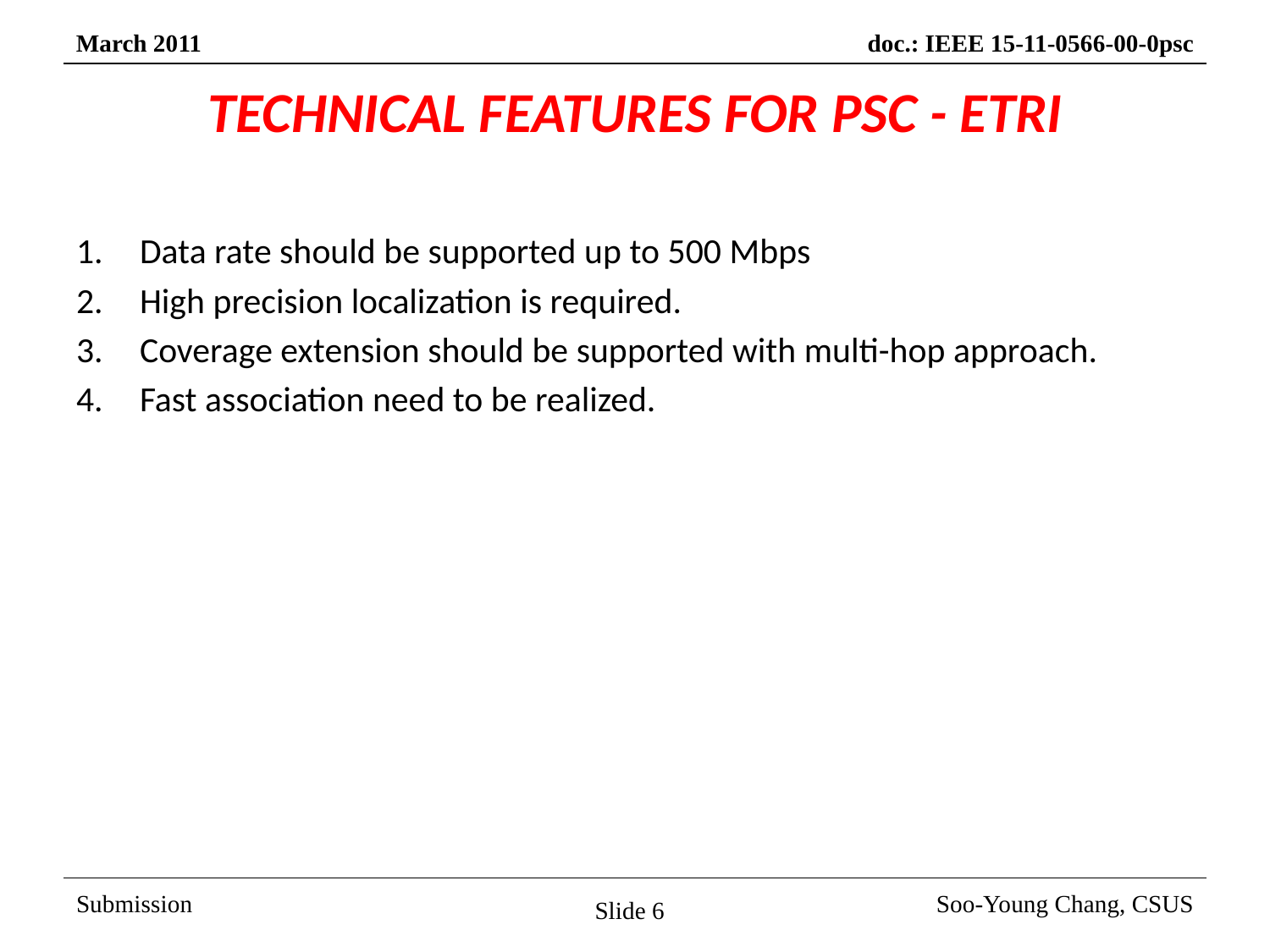

# TECHNICAL FEATURES FOR PSC - ETRI
Data rate should be supported up to 500 Mbps
High precision localization is required.
Coverage extension should be supported with multi-hop approach.
Fast association need to be realized.
Slide 6